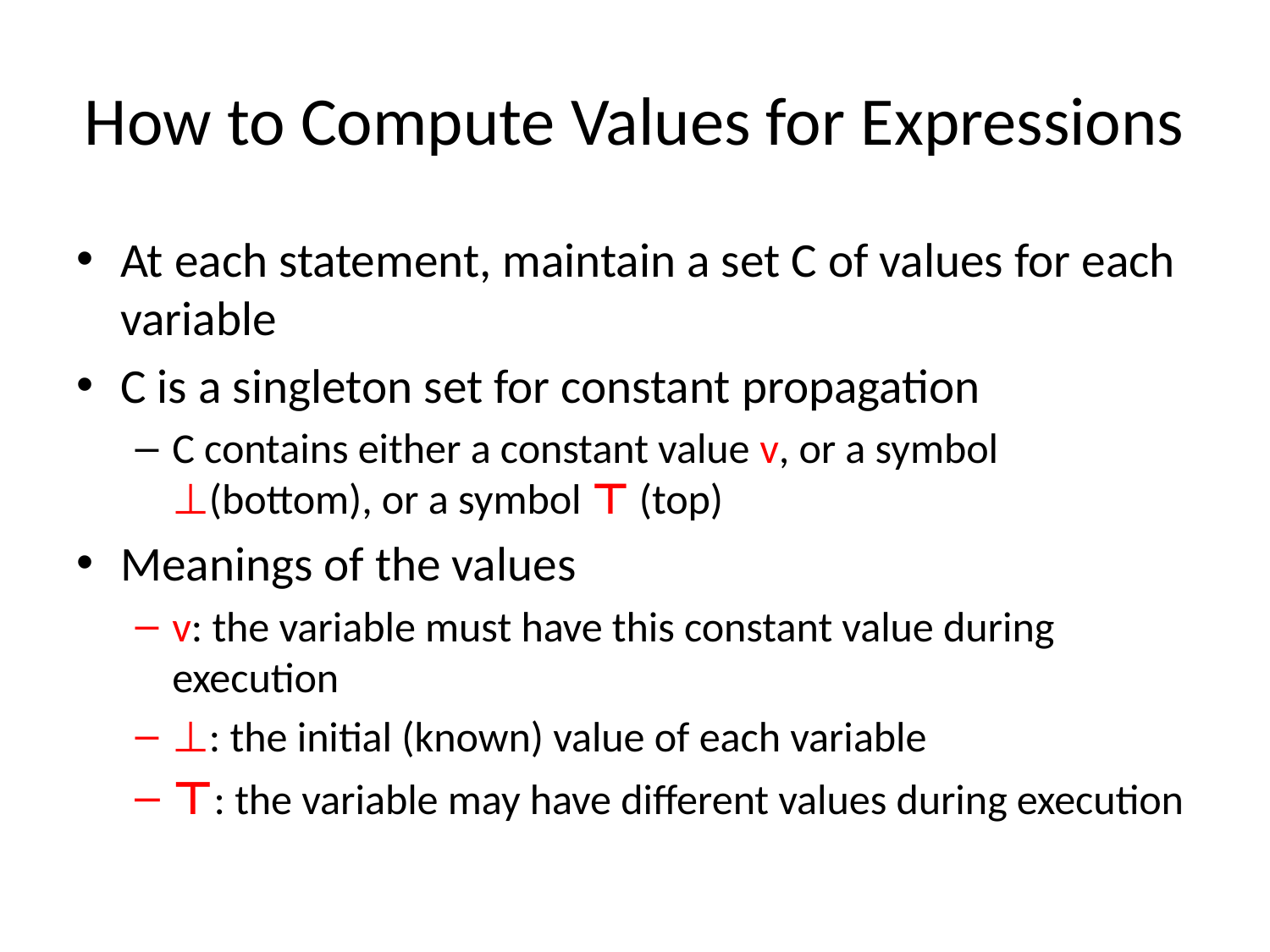

# How to Compute Values for Expressions
At each statement, maintain a set C of values for each variable
C is a singleton set for constant propagation
C contains either a constant value v, or a symbol ⊥(bottom), or a symbol ⊤ (top)
Meanings of the values
v: the variable must have this constant value during execution
⊥: the initial (known) value of each variable
⊤: the variable may have different values during execution